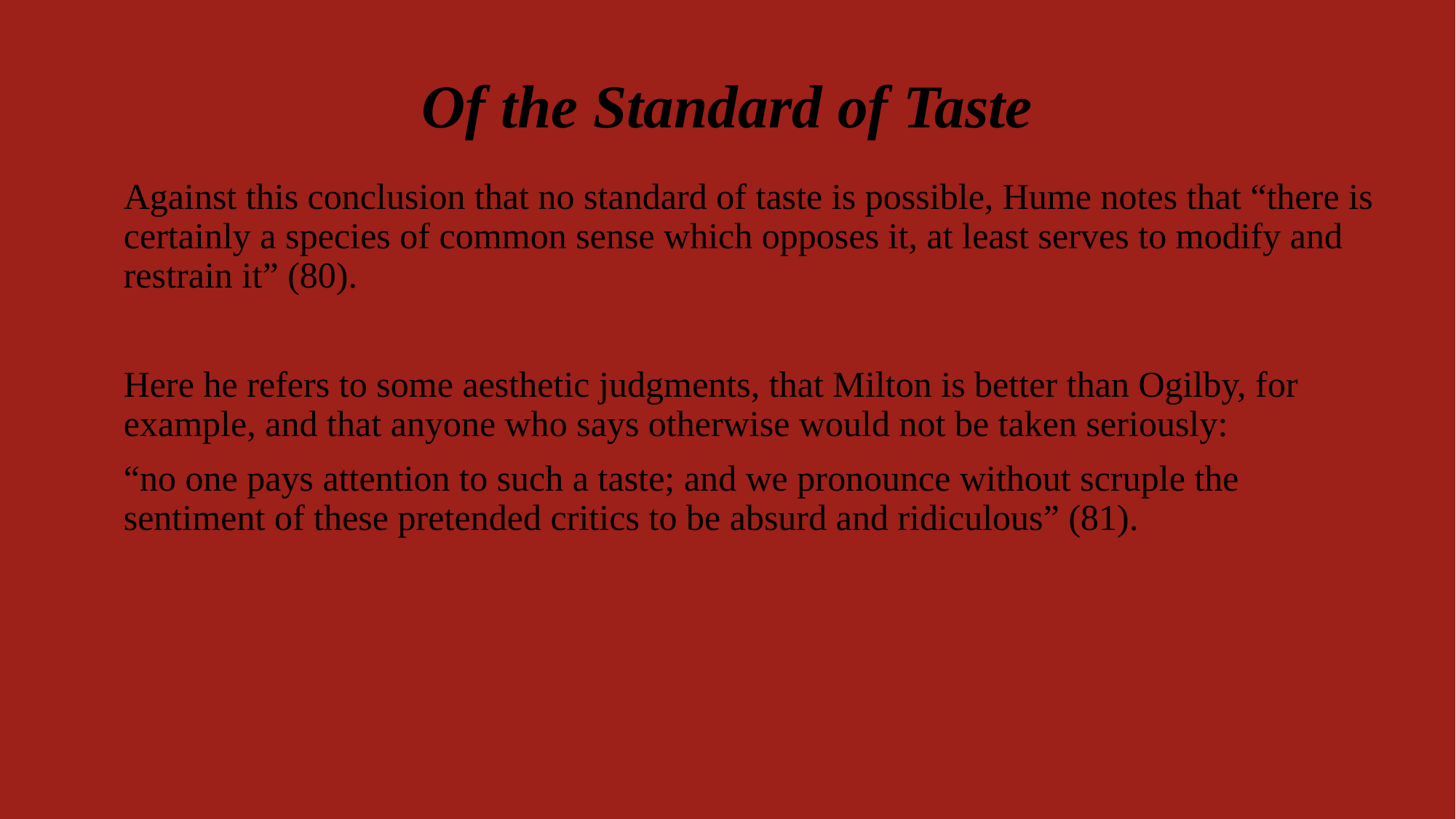

# Of the Standard of Taste
Against this conclusion that no standard of taste is possible, Hume notes that “there is certainly a species of common sense which opposes it, at least serves to modify and restrain it” (80).

Here he refers to some aesthetic judgments, that Milton is better than Ogilby, for example, and that anyone who says otherwise would not be taken seriously:
“no one pays attention to such a taste; and we pronounce without scruple the sentiment of these pretended critics to be absurd and ridiculous” (81).